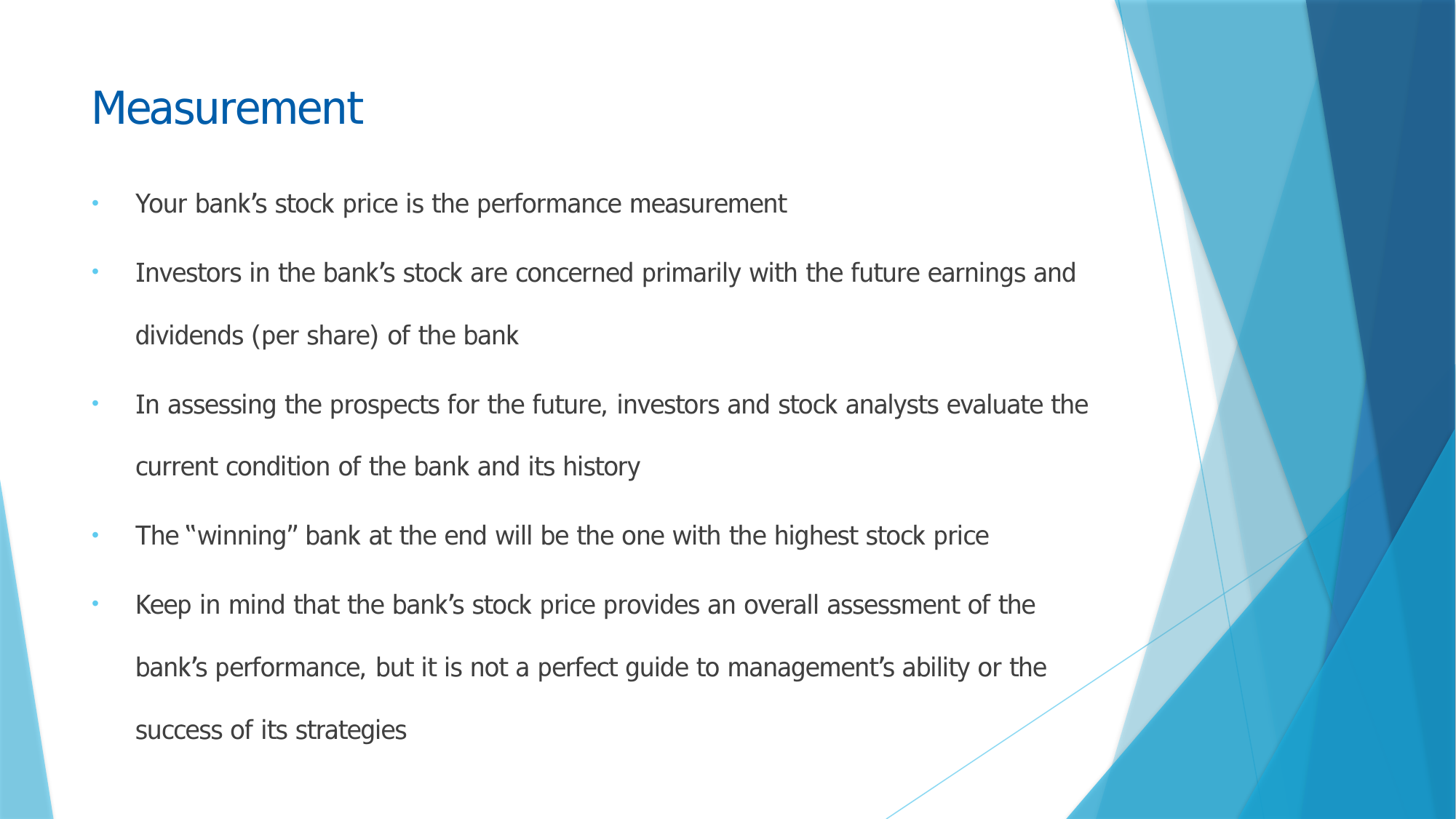

# Measurement
Your bank’s stock price is the performance measurement
Investors in the bank’s stock are concerned primarily with the future earnings and dividends (per share) of the bank
In assessing the prospects for the future, investors and stock analysts evaluate the current condition of the bank and its history
The “winning” bank at the end will be the one with the highest stock price
Keep in mind that the bank’s stock price provides an overall assessment of the bank’s performance, but it is not a perfect guide to management’s ability or the success of its strategies